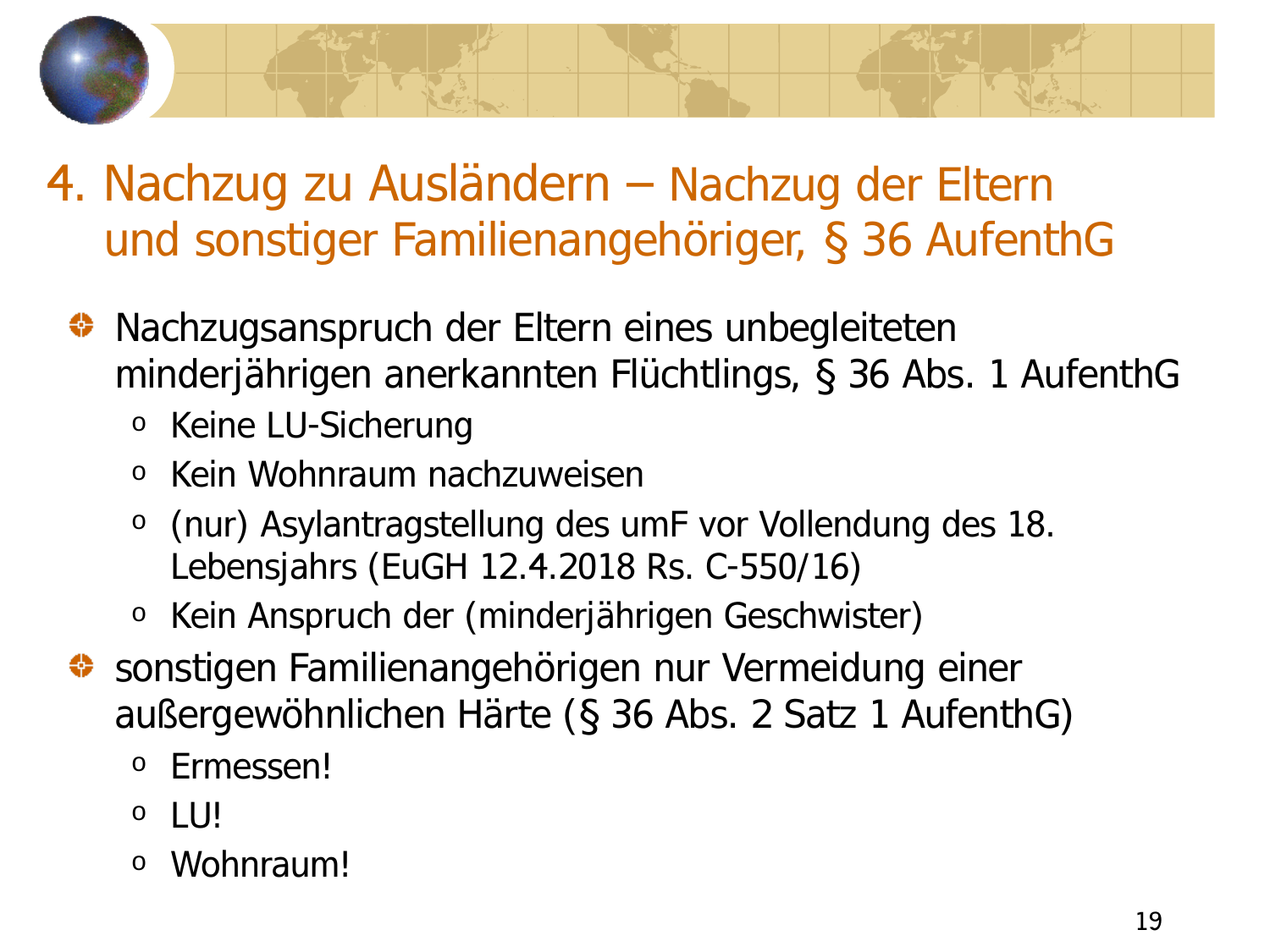

# 4. Nachzug zu Ausländern – Nachzug der Eltern und sonstiger Familienangehöriger, § 36 AufenthG

Nachzugsanspruch der Eltern eines unbegleiteten minderjährigen anerkannten Flüchtlings, § 36 Abs. 1 AufenthG
Keine LU-Sicherung
Kein Wohnraum nachzuweisen
(nur) Asylantragstellung des umF vor Vollendung des 18. Lebensjahrs (EuGH 12.4.2018 Rs. C-550/16)
Kein Anspruch der (minderjährigen Geschwister)
sonstigen Familienangehörigen nur Vermeidung einer außergewöhnlichen Härte (§ 36 Abs. 2 Satz 1 AufenthG)
Ermessen!
LU!
Wohnraum!

19